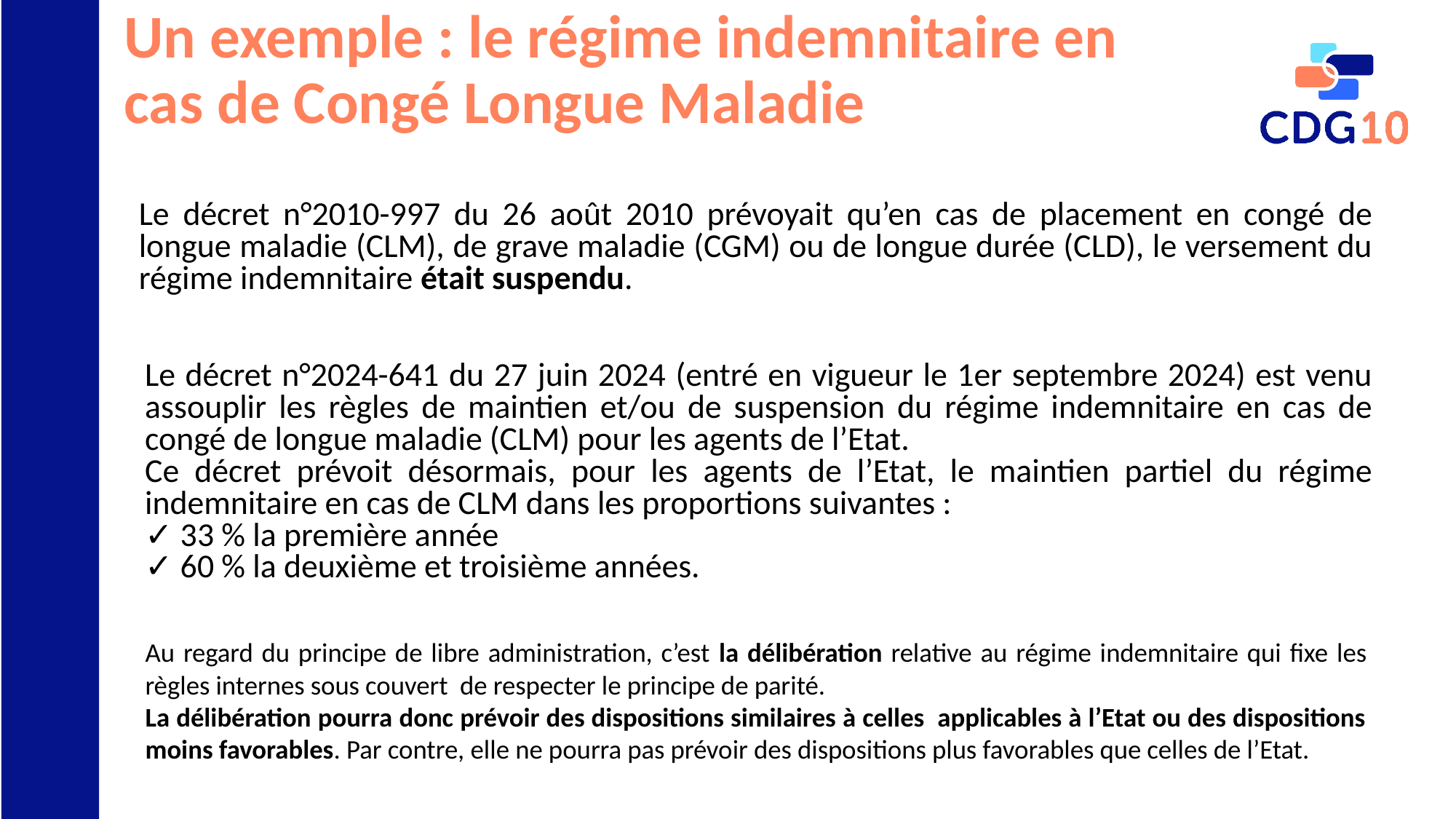

# Un exemple : le régime indemnitaire en cas de Congé Longue Maladie
Le décret n°2010-997 du 26 août 2010 prévoyait qu’en cas de placement en congé de longue maladie (CLM), de grave maladie (CGM) ou de longue durée (CLD), le versement du régime indemnitaire était suspendu.
Le décret n°2024-641 du 27 juin 2024 (entré en vigueur le 1er septembre 2024) est venu assouplir les règles de maintien et/ou de suspension du régime indemnitaire en cas de congé de longue maladie (CLM) pour les agents de l’Etat.
Ce décret prévoit désormais, pour les agents de l’Etat, le maintien partiel du régime indemnitaire en cas de CLM dans les proportions suivantes :
✓ 33 % la première année
✓ 60 % la deuxième et troisième années.
Au regard du principe de libre administration, c’est la délibération relative au régime indemnitaire qui fixe les règles internes sous couvert  de respecter le principe de parité.
La délibération pourra donc prévoir des dispositions similaires à celles  applicables à l’Etat ou des dispositions moins favorables. Par contre, elle ne pourra pas prévoir des dispositions plus favorables que celles de l’Etat.